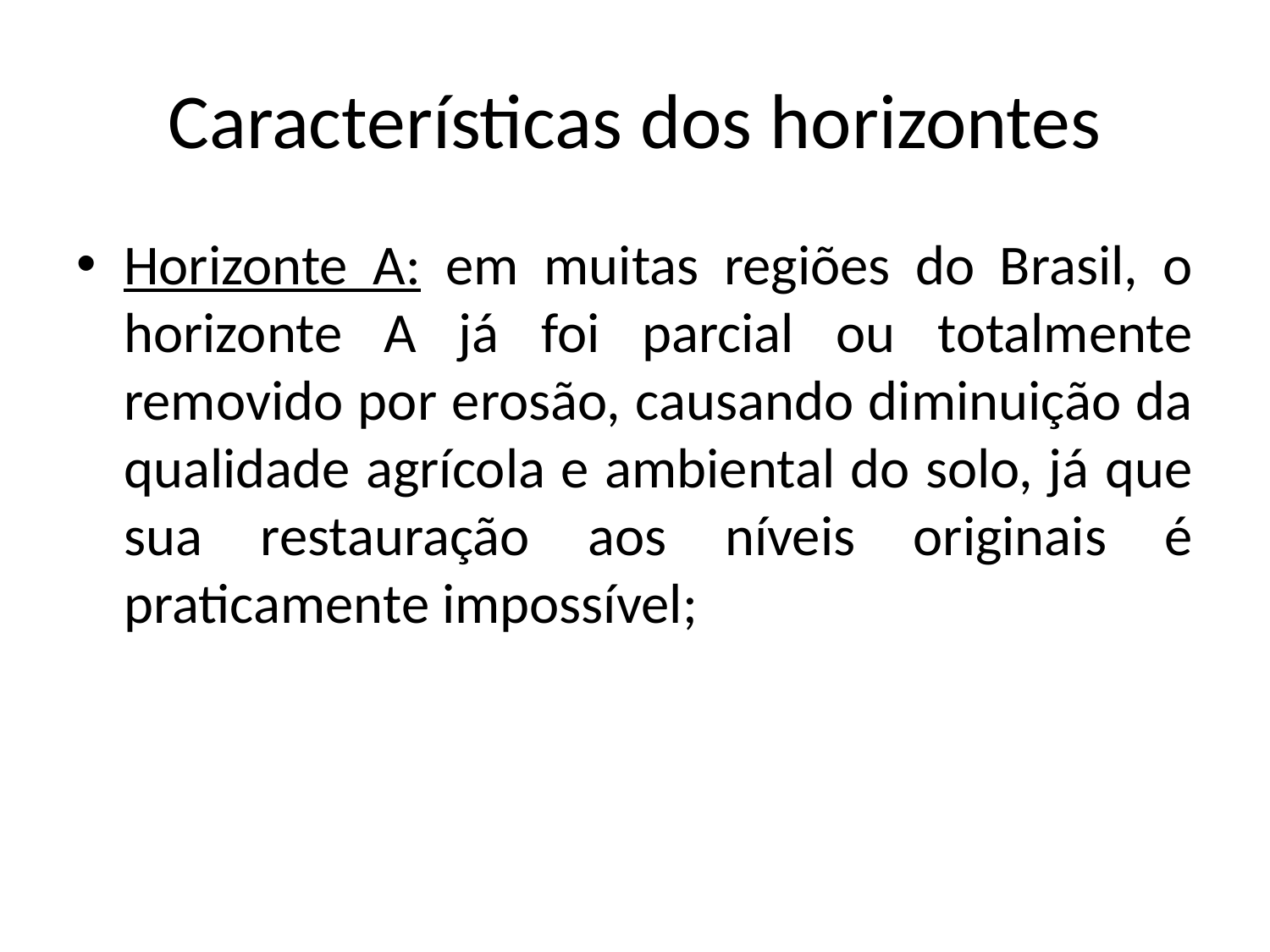

# Características dos horizontes
Horizonte A: em muitas regiões do Brasil, o horizonte A já foi parcial ou totalmente removido por erosão, causando diminuição da qualidade agrícola e ambiental do solo, já que sua restauração aos níveis originais é praticamente impossível;